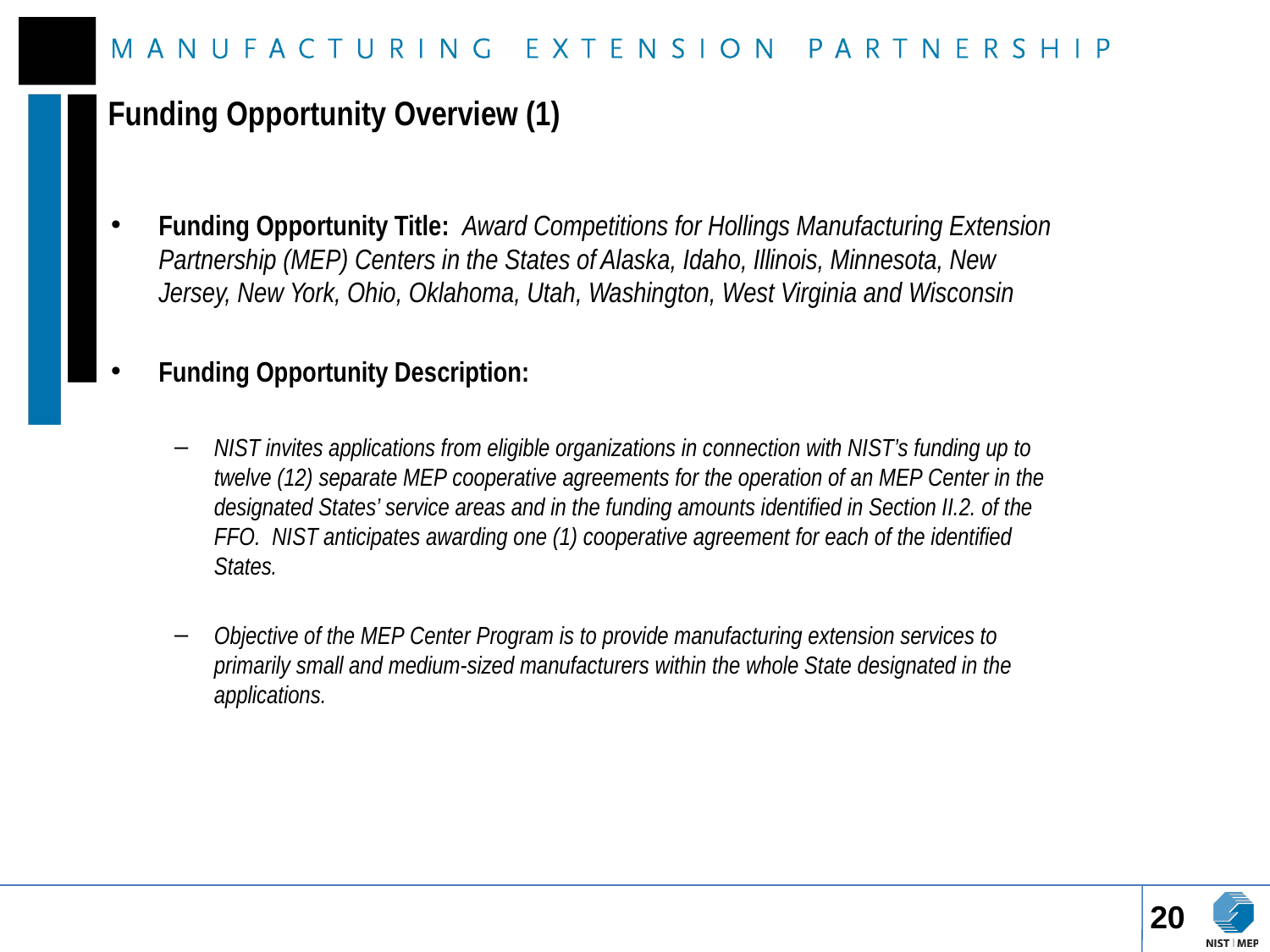

# Funding Opportunity Overview (1)
Funding Opportunity Title:  Award Competitions for Hollings Manufacturing Extension Partnership (MEP) Centers in the States of Alaska, Idaho, Illinois, Minnesota, New Jersey, New York, Ohio, Oklahoma, Utah, Washington, West Virginia and Wisconsin

Funding Opportunity Description:

NIST invites applications from eligible organizations in connection with NIST’s funding up to twelve (12) separate MEP cooperative agreements for the operation of an MEP Center in the designated States’ service areas and in the funding amounts identified in Section II.2. of the FFO.  NIST anticipates awarding one (1) cooperative agreement for each of the identified States.

Objective of the MEP Center Program is to provide manufacturing extension services to primarily small and medium-sized manufacturers within the whole State designated in the applications.
20